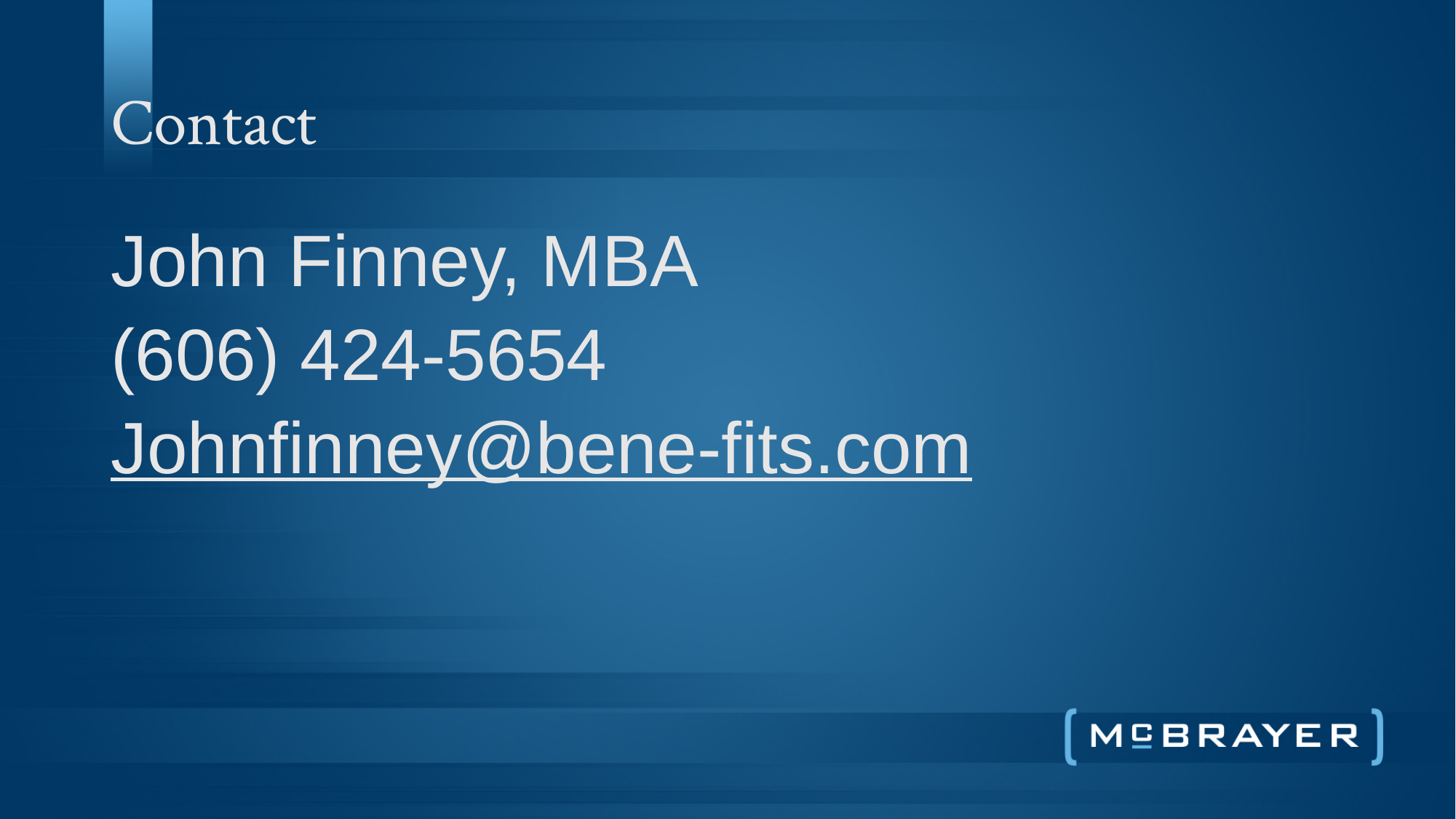

# Contact
John Finney, MBA
(606) 424-5654
Johnfinney@bene-fits.com